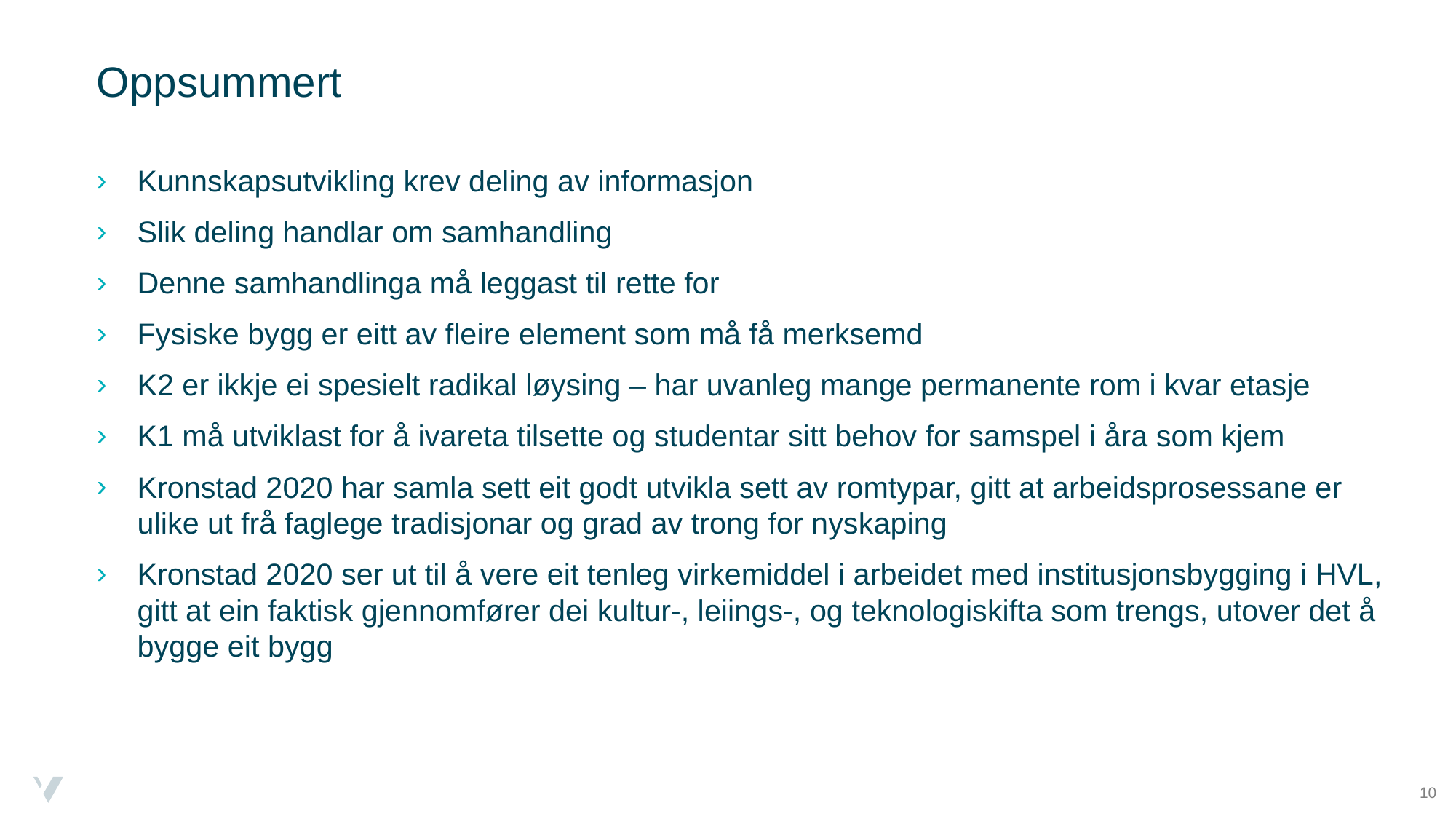

# Oppsummert
Kunnskapsutvikling krev deling av informasjon
Slik deling handlar om samhandling
Denne samhandlinga må leggast til rette for
Fysiske bygg er eitt av fleire element som må få merksemd
K2 er ikkje ei spesielt radikal løysing – har uvanleg mange permanente rom i kvar etasje
K1 må utviklast for å ivareta tilsette og studentar sitt behov for samspel i åra som kjem
Kronstad 2020 har samla sett eit godt utvikla sett av romtypar, gitt at arbeidsprosessane er ulike ut frå faglege tradisjonar og grad av trong for nyskaping
Kronstad 2020 ser ut til å vere eit tenleg virkemiddel i arbeidet med institusjonsbygging i HVL, gitt at ein faktisk gjennomfører dei kultur-, leiings-, og teknologiskifta som trengs, utover det å bygge eit bygg

10